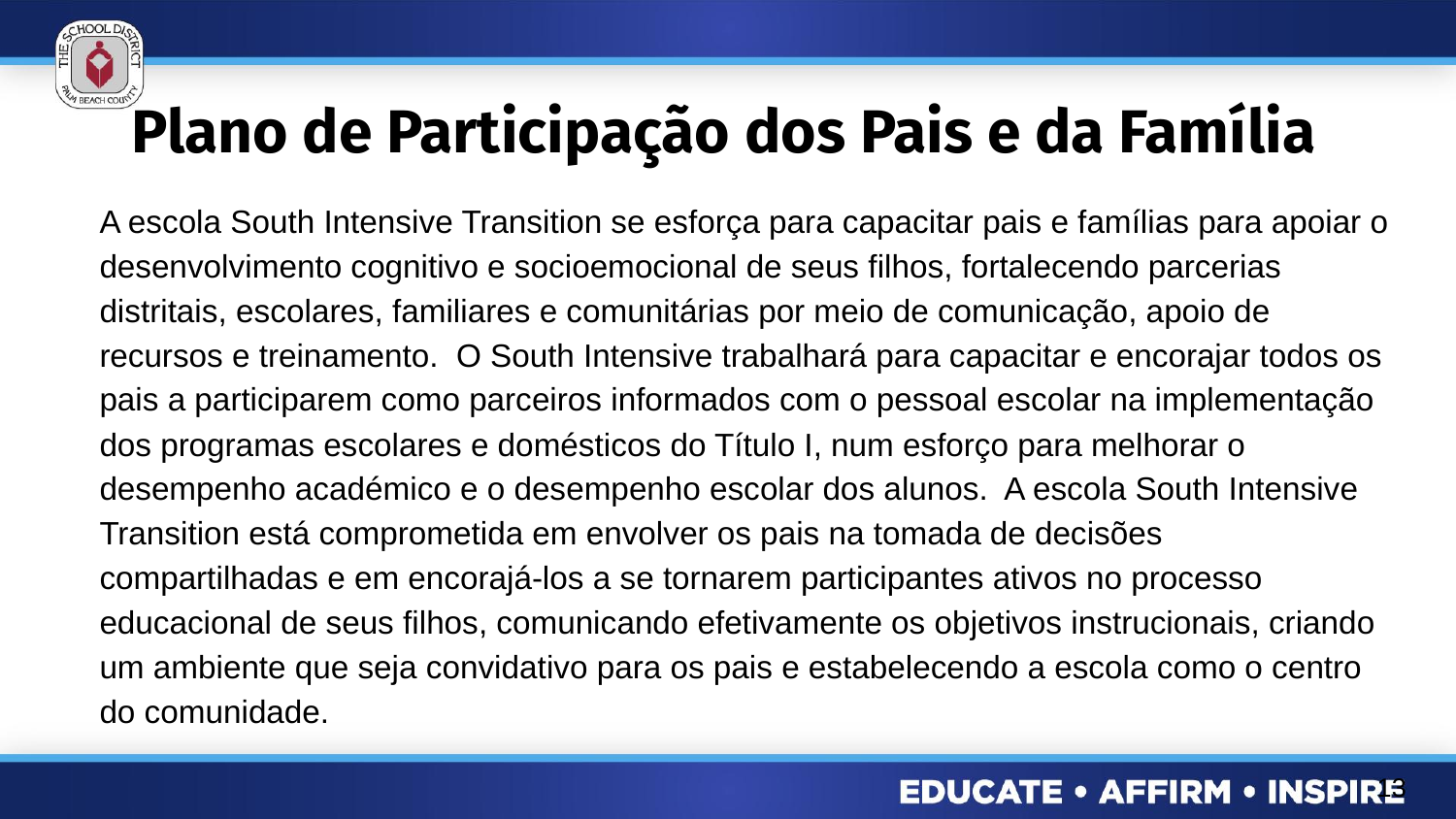

# Plano de Participação dos Pais e da Família
A escola South Intensive Transition se esforça para capacitar pais e famílias para apoiar o desenvolvimento cognitivo e socioemocional de seus filhos, fortalecendo parcerias distritais, escolares, familiares e comunitárias por meio de comunicação, apoio de recursos e treinamento.  O South Intensive trabalhará para capacitar e encorajar todos os pais a participarem como parceiros informados com o pessoal escolar na implementação dos programas escolares e domésticos do Título I, num esforço para melhorar o desempenho académico e o desempenho escolar dos alunos.  A escola South Intensive Transition está comprometida em envolver os pais na tomada de decisões compartilhadas e em encorajá-los a se tornarem participantes ativos no processo educacional de seus filhos, comunicando efetivamente os objetivos instrucionais, criando um ambiente que seja convidativo para os pais e estabelecendo a escola como o centro do comunidade.
13